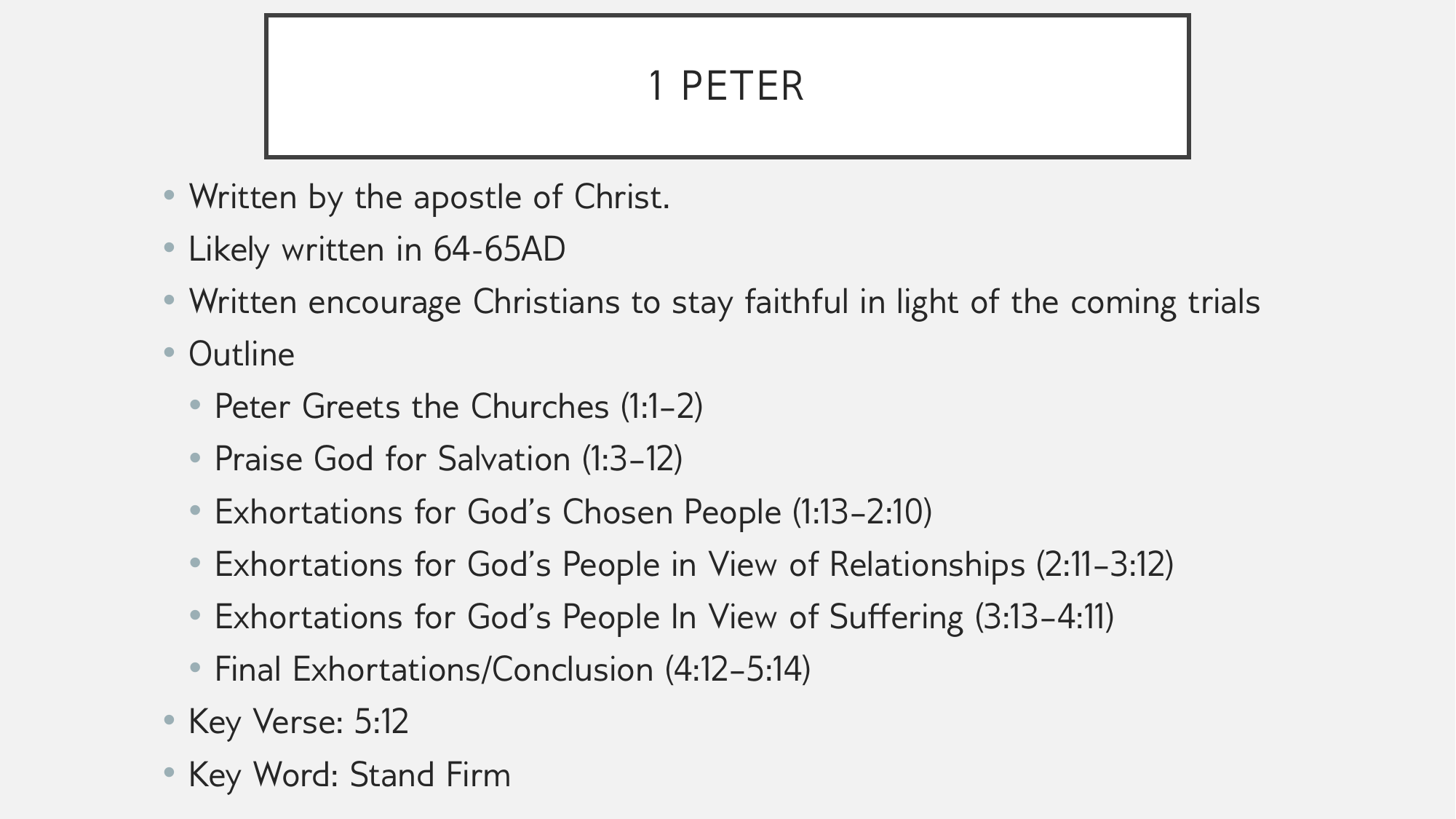

# 1 Peter
Written by the apostle of Christ.
Likely written in 64-65AD
Written encourage Christians to stay faithful in light of the coming trials
Outline
Peter Greets the Churches (1:1–2)
Praise God for Salvation (1:3–12)
Exhortations for God’s Chosen People (1:13–2:10)
Exhortations for God’s People in View of Relationships (2:11–3:12)
Exhortations for God’s People In View of Suffering (3:13–4:11)
Final Exhortations/Conclusion (4:12–5:14)
Key Verse: 5:12
Key Word: Stand Firm